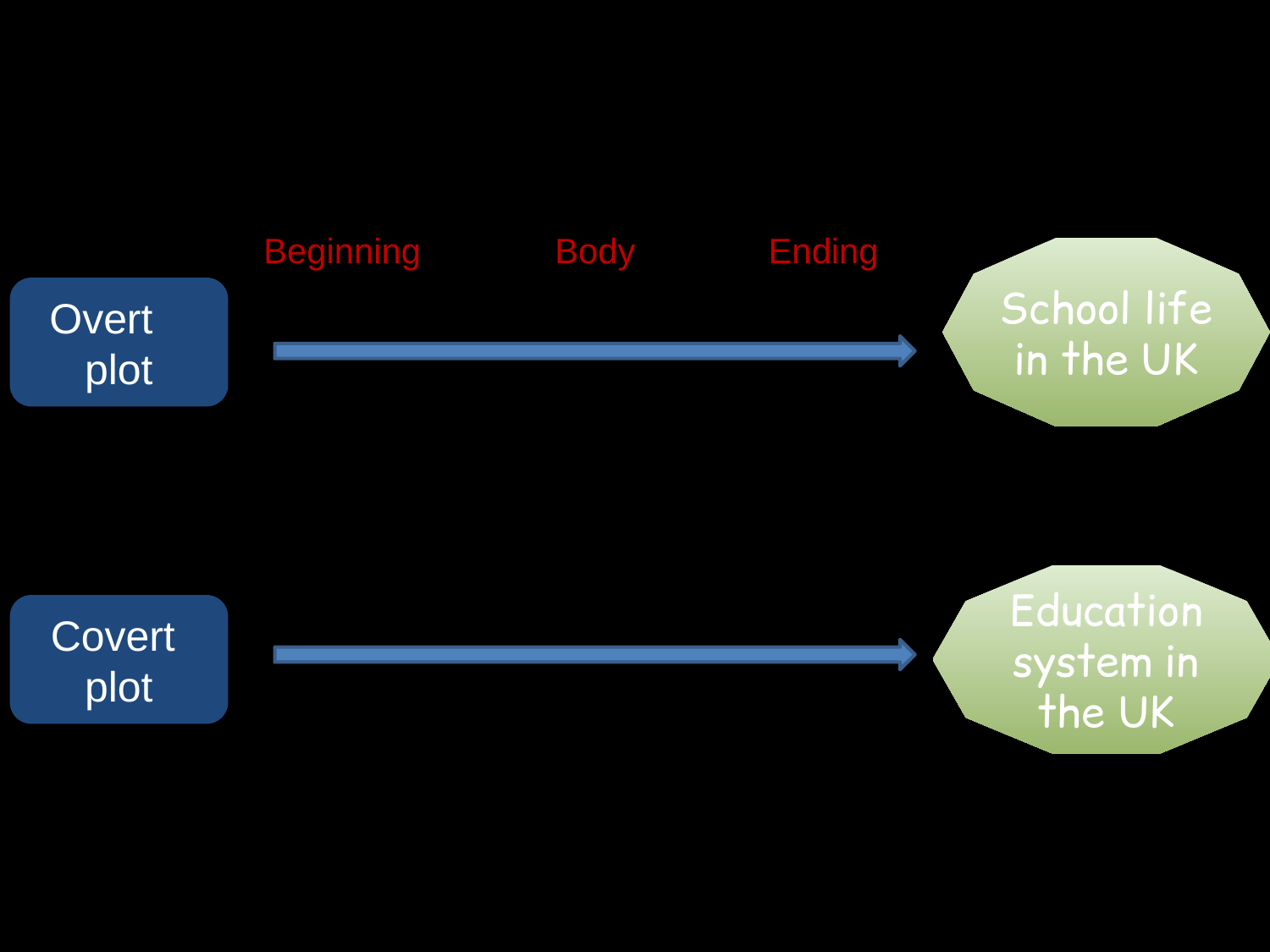

Beginning
Body
Ending
School life in the UK
Overt
plot

Education system in the UK
Covert
plot